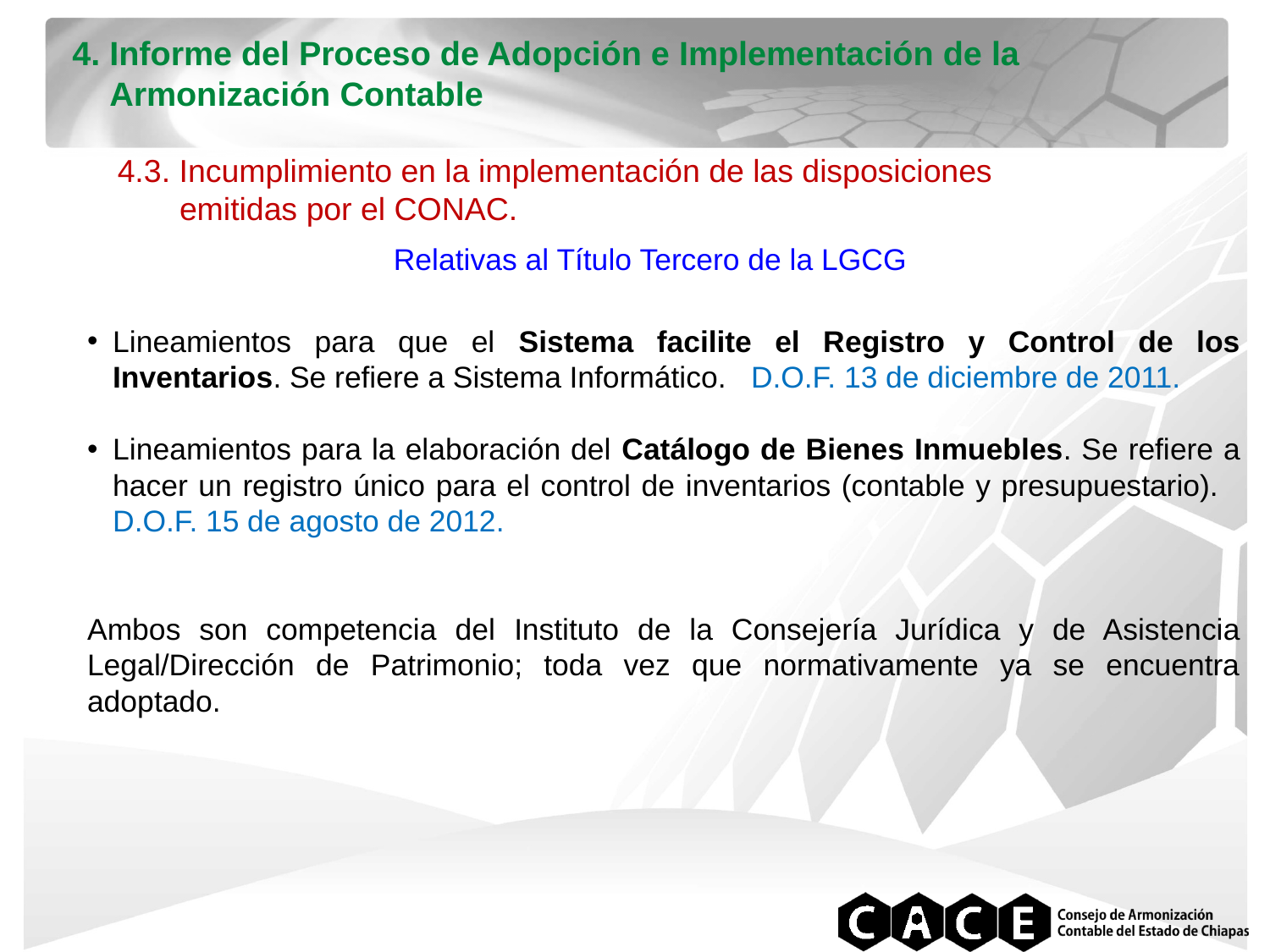

4. Informe del Proceso de Adopción e Implementación de la
    Armonización Contable
4.3. Incumplimiento en la implementación de las disposiciones
       emitidas por el CONAC.
Relativas al Título Tercero de la LGCG
Lineamientos para que el Sistema facilite el Registro y Control de los Inventarios. Se refiere a Sistema Informático.   D.O.F. 13 de diciembre de 2011.

Lineamientos para la elaboración del Catálogo de Bienes Inmuebles. Se refiere a hacer un registro único para el control de inventarios (contable y presupuestario).   D.O.F. 15 de agosto de 2012.

Ambos son competencia del Instituto de la Consejería Jurídica y de Asistencia Legal/Dirección de Patrimonio; toda vez que normativamente ya se encuentra adoptado.